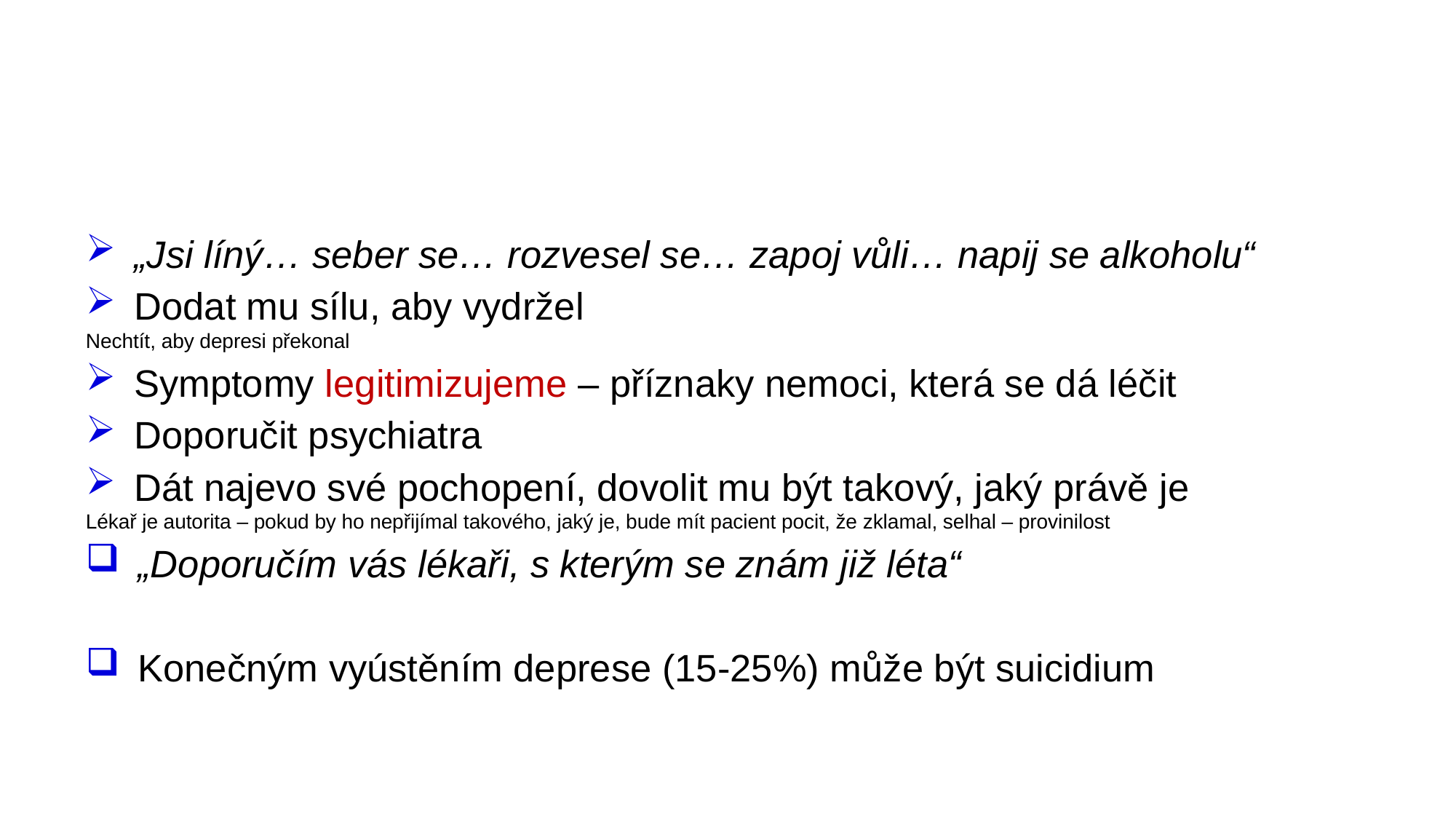

„Jsi líný… seber se… rozvesel se… zapoj vůli… napij se alkoholu“
  Dodat mu sílu, aby vydržel
Nechtít, aby depresi překonal
  Symptomy legitimizujeme – příznaky nemoci, která se dá léčit
  Doporučit psychiatra
  Dát najevo své pochopení, dovolit mu být takový, jaký právě je
Lékař je autorita – pokud by ho nepřijímal takového, jaký je, bude mít pacient pocit, že zklamal, selhal – provinilost
  „Doporučím vás lékaři, s kterým se znám již léta“

  Konečným vyústěním deprese (15-25%) může být suicidium